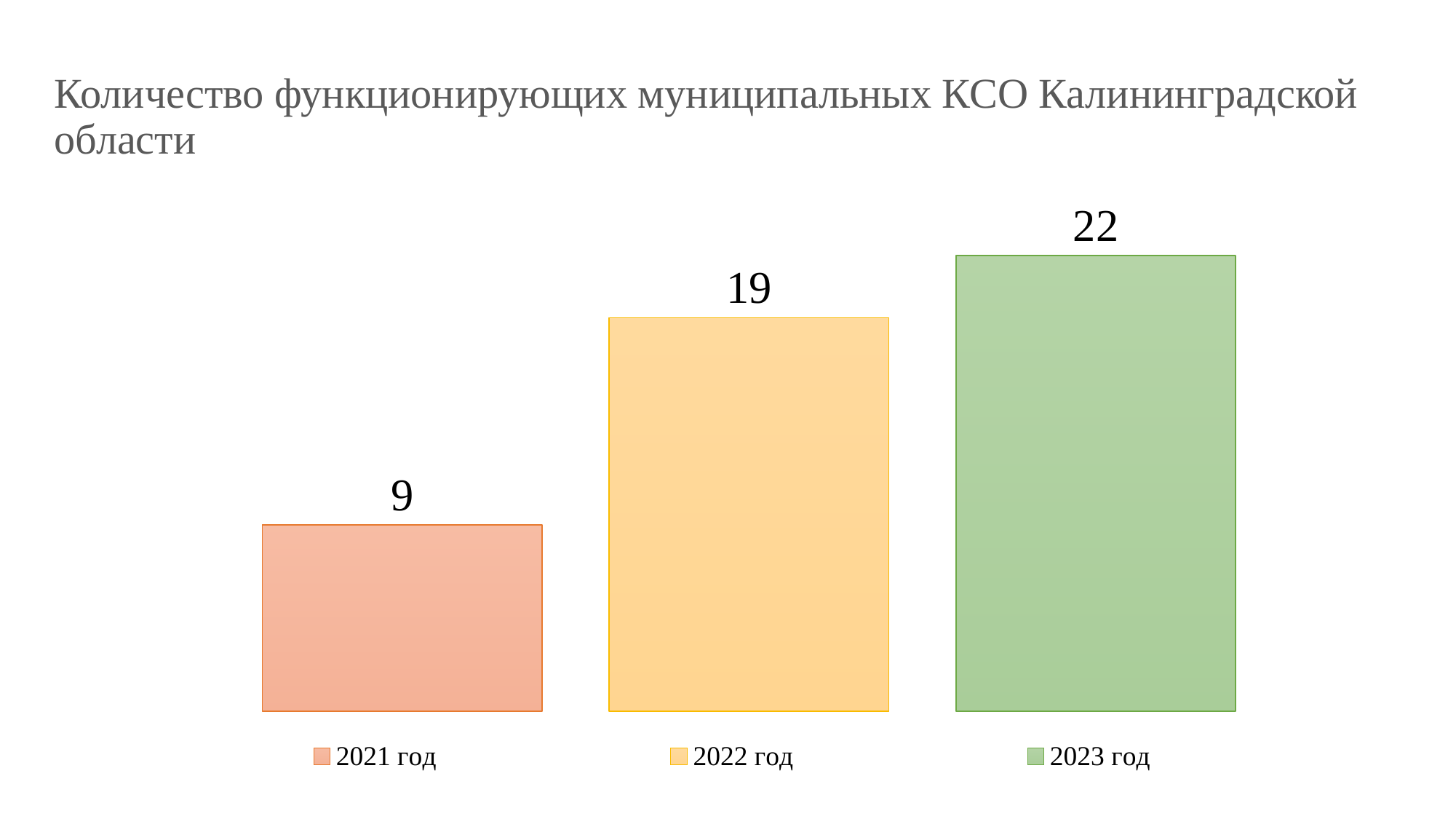

# Количество функционирующих муниципальных КСО Калининградской области

### Chart

| Category | 2021 год | 2022 год | 2023 год |
|---|---|---|---|
| Количество МКСО Калининградской области | 9.0 | 19.0 | 22.0 |